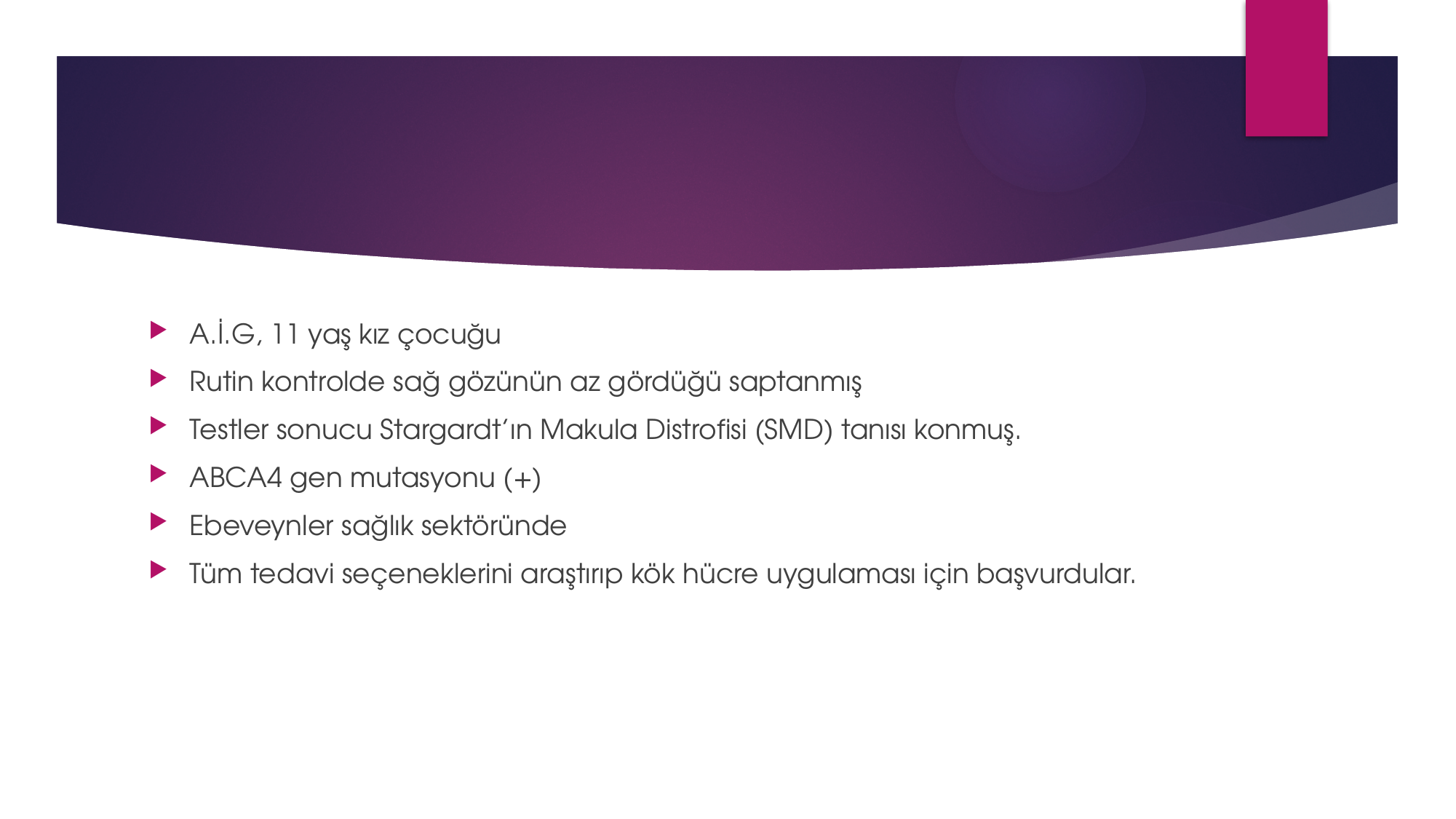

#
A.İ.G, 11 yaş kız çocuğu
Rutin kontrolde sağ gözünün az gördüğü saptanmış
Testler sonucu Stargardt’ın Makula Distrofisi (SMD) tanısı konmuş.
ABCA4 gen mutasyonu (+)
Ebeveynler sağlık sektöründe
Tüm tedavi seçeneklerini araştırıp kök hücre uygulaması için başvurdular.